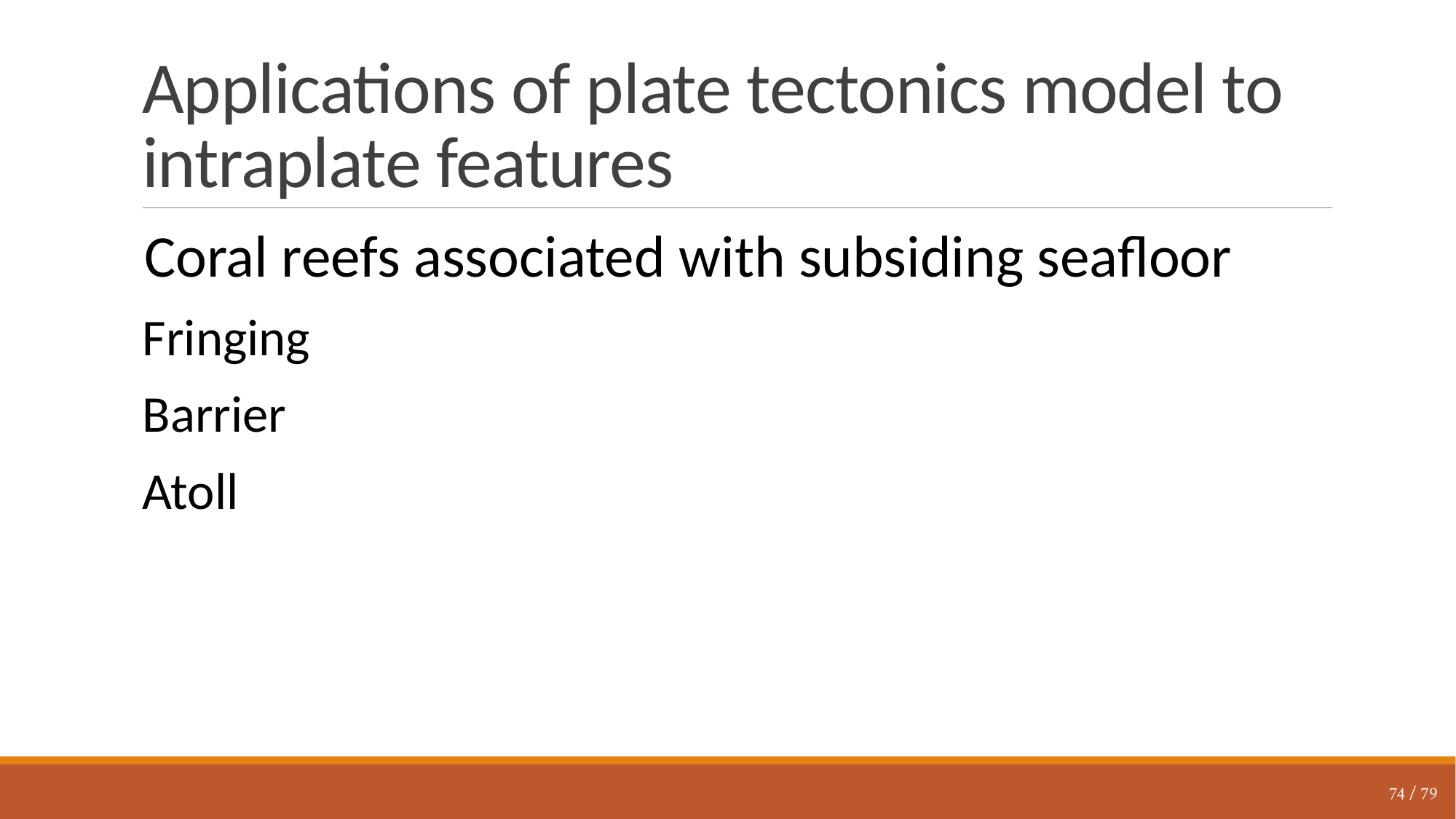

# Applications of plate tectonics model to intraplate features
Coral reefs associated with subsiding seafloor
Fringing
Barrier
Atoll
74 / 79